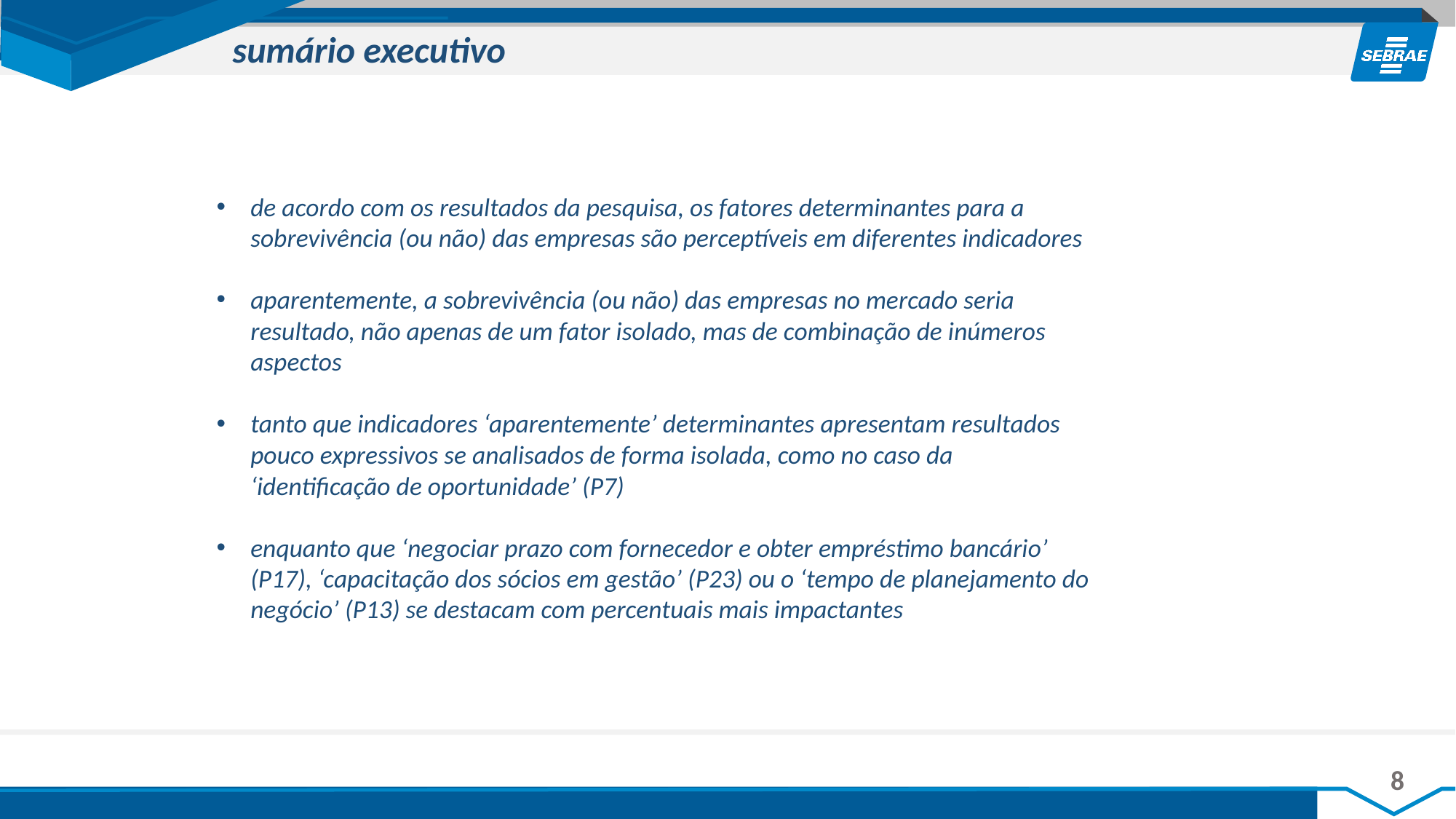

sumário executivo
de acordo com os resultados da pesquisa, os fatores determinantes para a sobrevivência (ou não) das empresas são perceptíveis em diferentes indicadores

aparentemente, a sobrevivência (ou não) das empresas no mercado seria resultado, não apenas de um fator isolado, mas de combinação de inúmeros aspectos

tanto que indicadores ‘aparentemente’ determinantes apresentam resultados pouco expressivos se analisados de forma isolada, como no caso da ‘identificação de oportunidade’ (P7)

enquanto que ‘negociar prazo com fornecedor e obter empréstimo bancário’ (P17), ‘capacitação dos sócios em gestão’ (P23) ou o ‘tempo de planejamento do negócio’ (P13) se destacam com percentuais mais impactantes